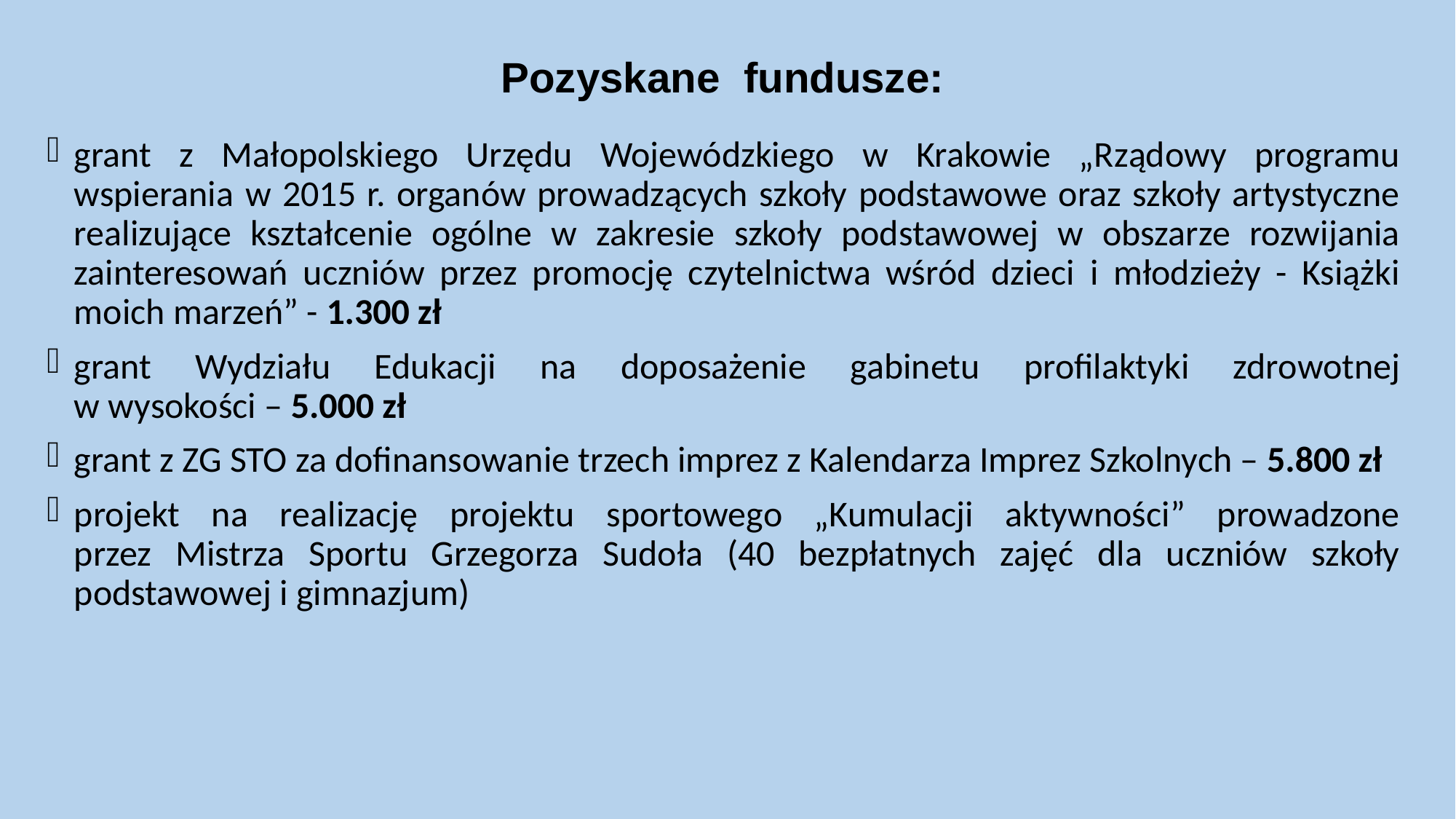

# Pozyskane  fundusze:
grant z Małopolskiego Urzędu Wojewódzkiego w Krakowie „Rządowy programu wspierania w 2015 r. organów prowadzących szkoły podstawowe oraz szkoły artystyczne realizujące kształcenie ogólne w zakresie szkoły podstawowej w obszarze rozwijania zainteresowań uczniów przez promocję czytelnictwa wśród dzieci i młodzieży - Książki moich marzeń” - 1.300 zł
grant Wydziału Edukacji na doposażenie gabinetu profilaktyki zdrowotnej
w wysokości – 5.000 zł
grant z ZG STO za dofinansowanie trzech imprez z Kalendarza Imprez Szkolnych – 5.800 zł
projekt na realizację projektu sportowego „Kumulacji aktywności” prowadzone
przez Mistrza Sportu Grzegorza Sudoła (40 bezpłatnych zajęć dla uczniów szkoły podstawowej i gimnazjum)